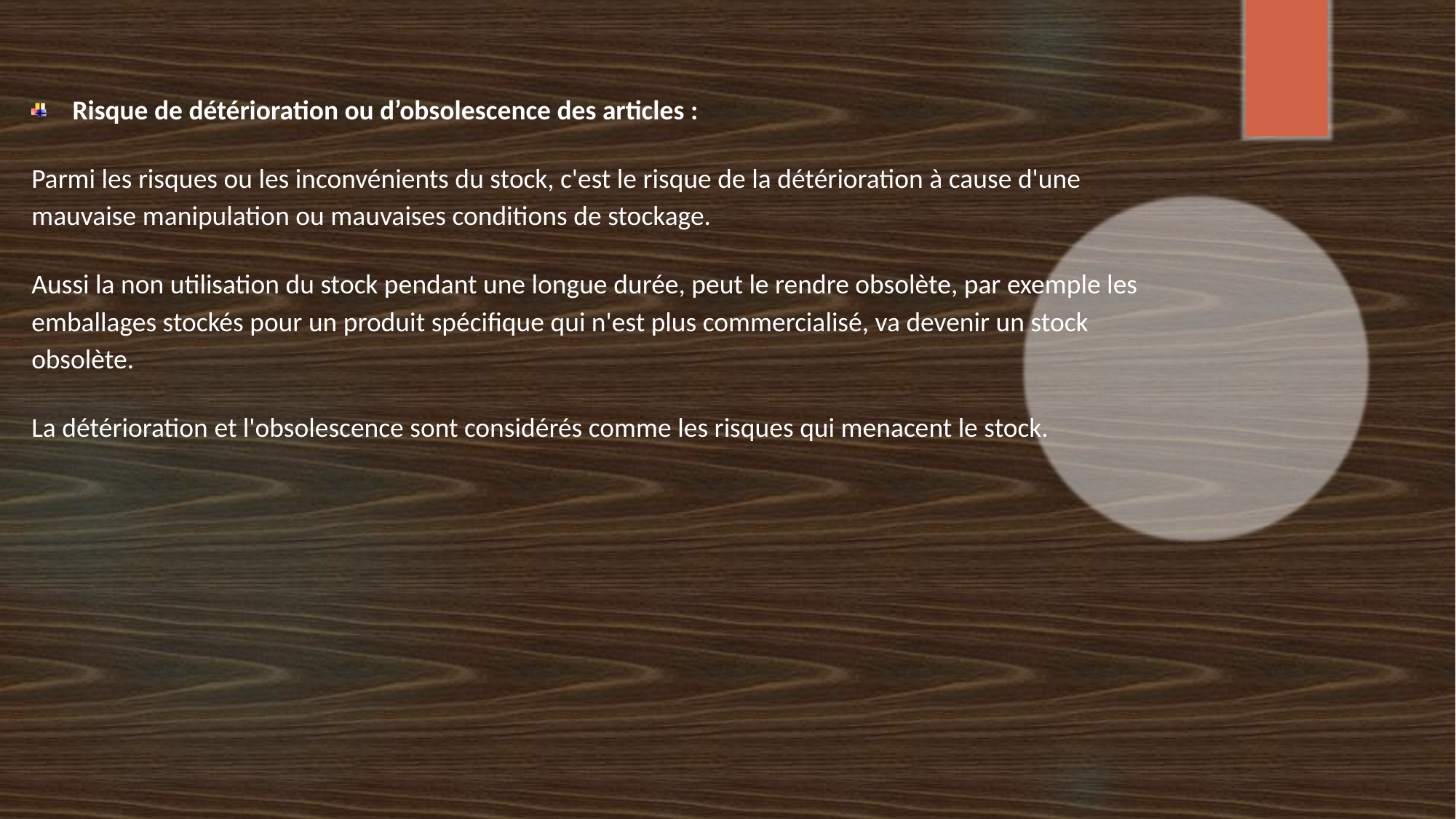

Risque de détérioration ou d’obsolescence des articles :
Parmi les risques ou les inconvénients du stock, c'est le risque de la détérioration à cause d'une mauvaise manipulation ou mauvaises conditions de stockage.
Aussi la non utilisation du stock pendant une longue durée, peut le rendre obsolète, par exemple les emballages stockés pour un produit spécifique qui n'est plus commercialisé, va devenir un stock obsolète.
La détérioration et l'obsolescence sont considérés comme les risques qui menacent le stock.